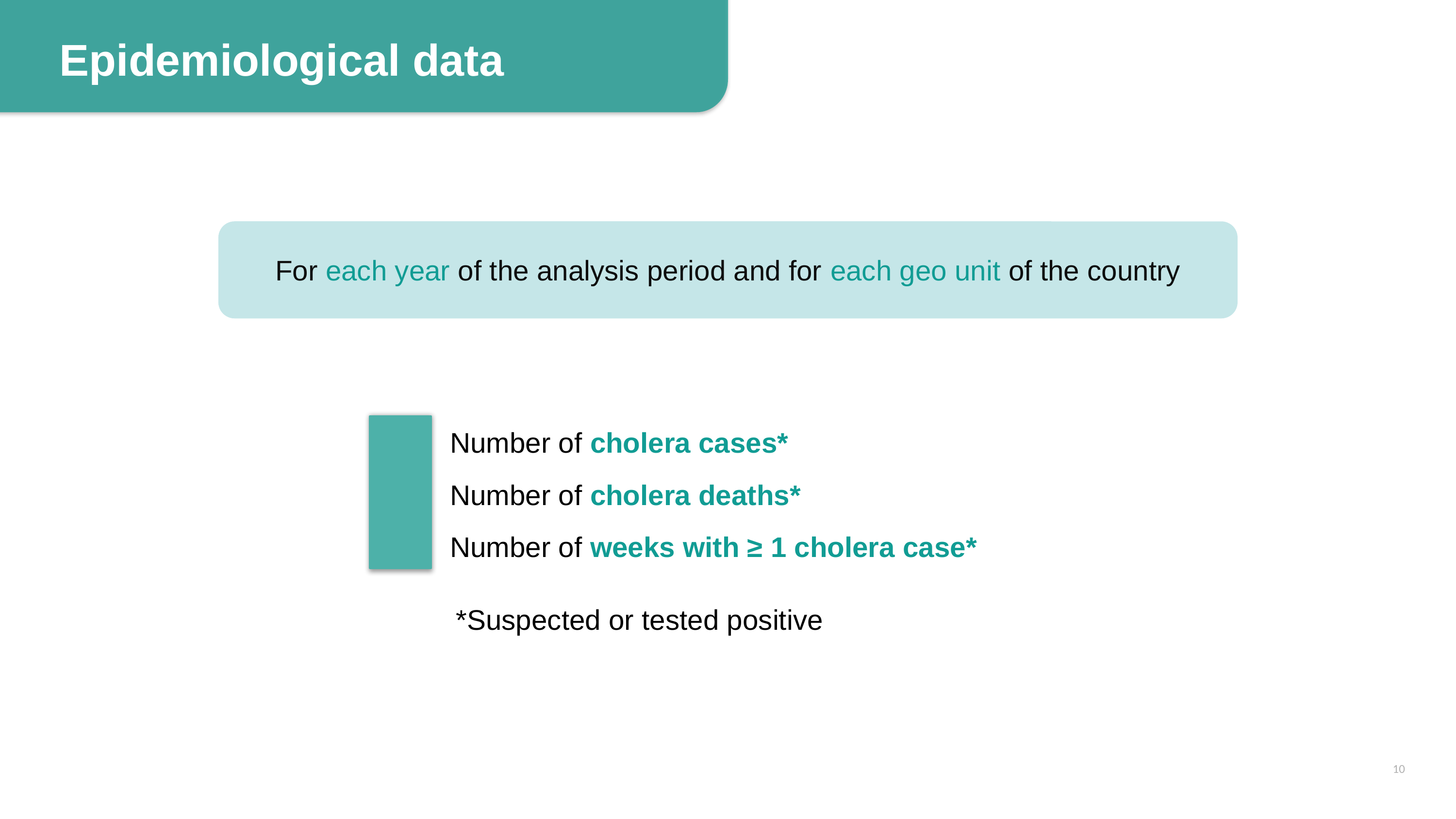

Epidemiological data

For each year of the analysis period and for each geo unit of the country

Number of cholera cases*
Number of cholera deaths*
Number of weeks with ≥ 1 cholera case*
*Suspected or tested positive
10